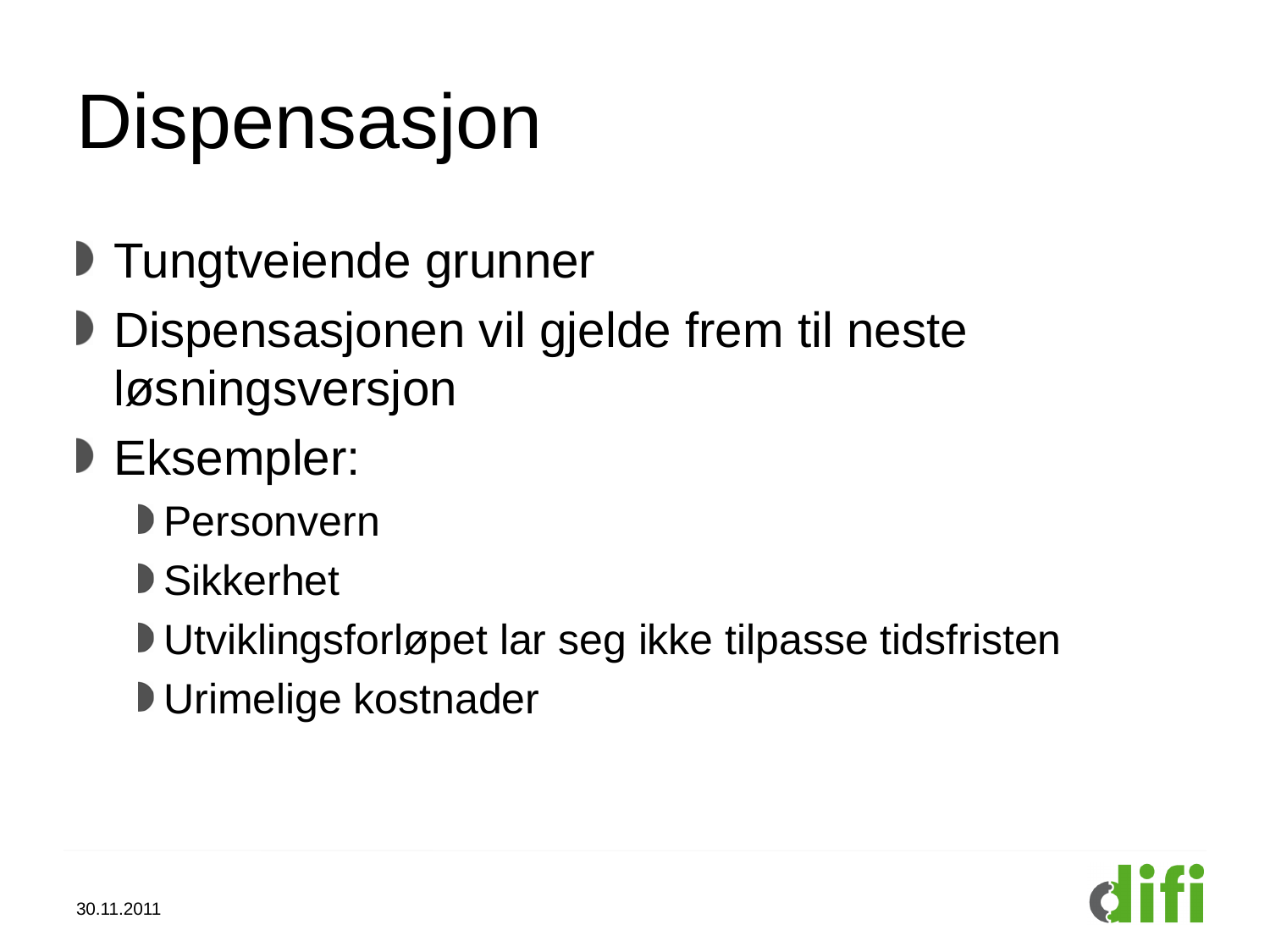

# Dispensasjon
Tungtveiende grunner
Dispensasjonen vil gjelde frem til neste løsningsversjon
Eksempler:
Personvern
Sikkerhet
Utviklingsforløpet lar seg ikke tilpasse tidsfristen
Urimelige kostnader
30.11.2011